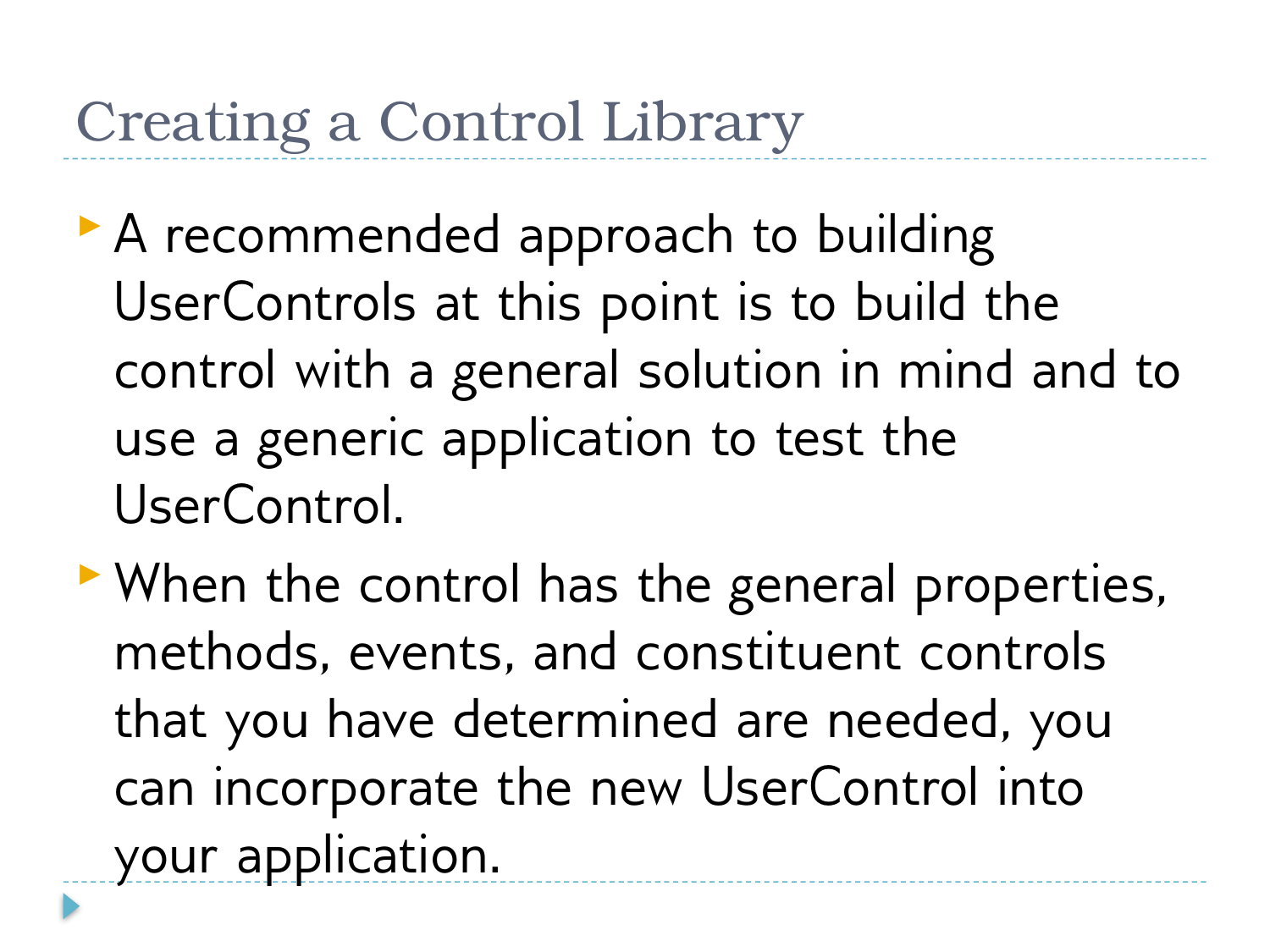

# Creating a Control Library
A recommended approach to building UserControls at this point is to build the control with a general solution in mind and to use a generic application to test the UserControl.
When the control has the general properties, methods, events, and constituent controls that you have determined are needed, you can incorporate the new UserControl into your application.